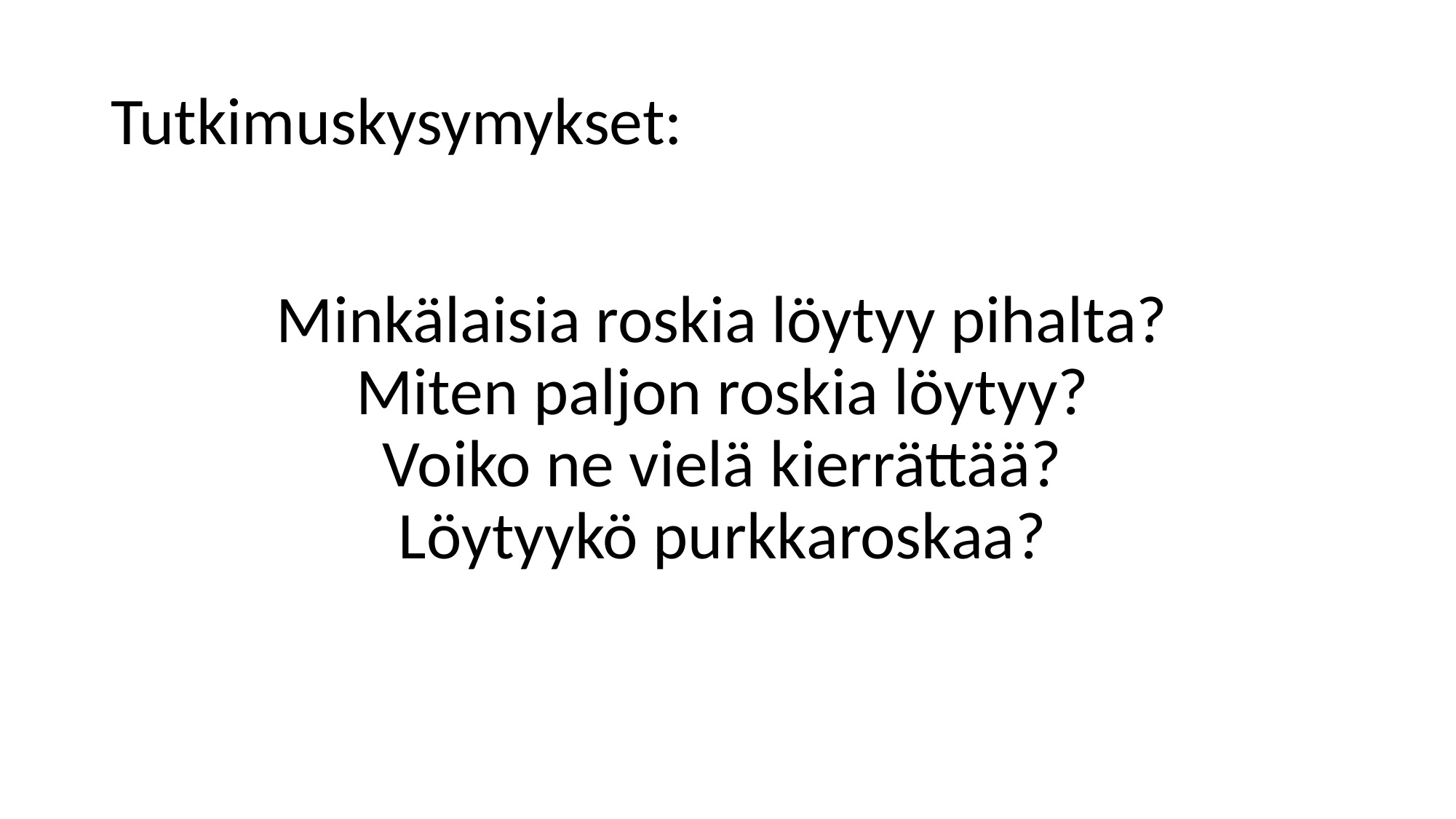

# Tutkimuskysymykset:
Minkälaisia roskia löytyy pihalta?
Miten paljon roskia löytyy?
Voiko ne vielä kierrättää?
Löytyykö purkkaroskaa?